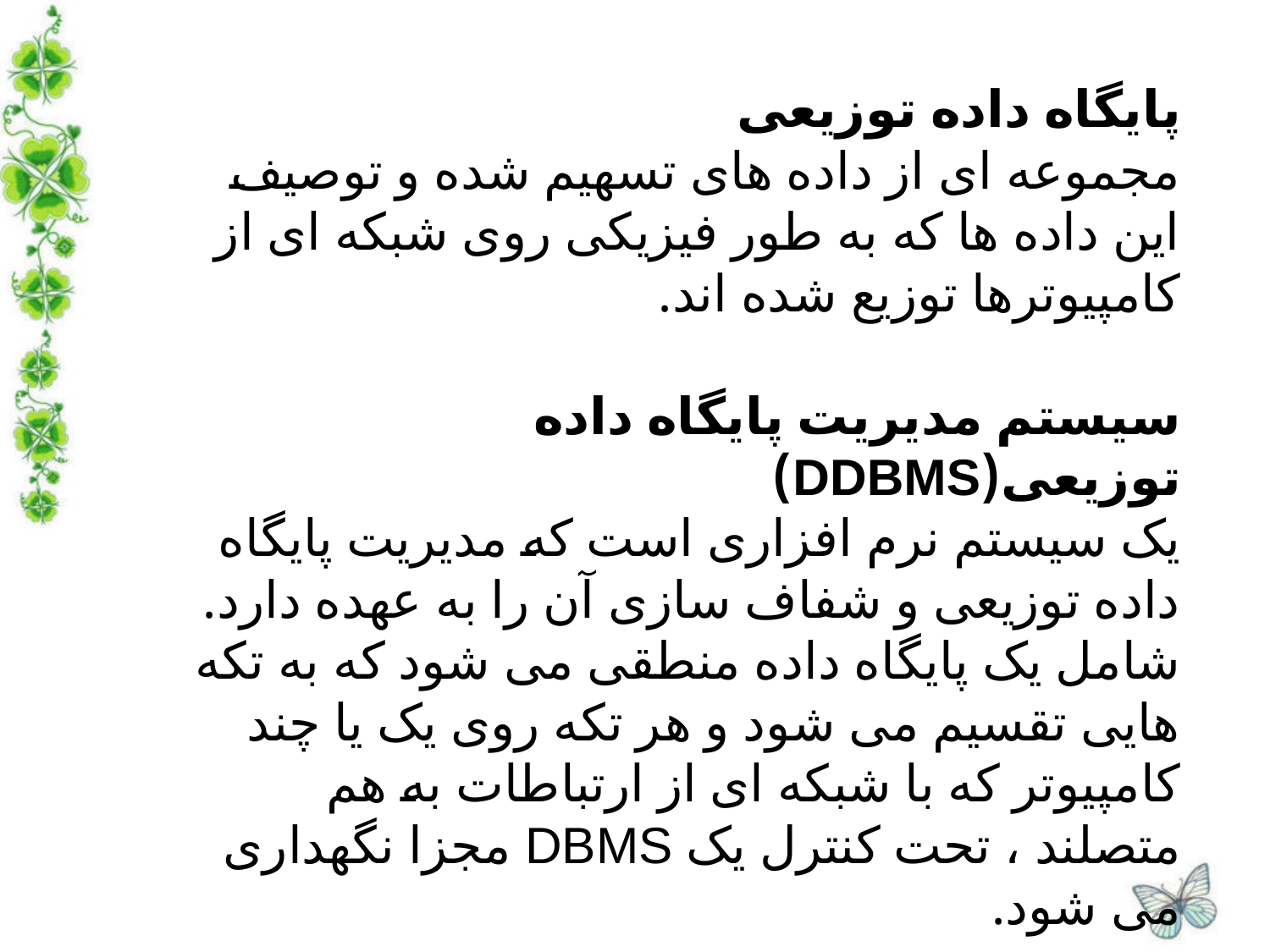

پایگاه داده توزیعی
مجموعه ای از داده های تسهیم شده و توصیف این داده ها که به طور فیزیکی روی شبکه ای از کامپیوترها توزیع شده اند.

سیستم مدیریت پایگاه داده توزیعی(DDBMS)
یک سیستم نرم افزاری است که مدیریت پایگاه داده توزیعی و شفاف سازی آن را به عهده دارد.
شامل یک پایگاه داده منطقی می شود که به تکه هایی تقسیم می شود و هر تکه روی یک یا چند کامپیوتر که با شبکه ای از ارتباطات به هم متصلند ، تحت کنترل یک DBMS مجزا نگهداری می شود.